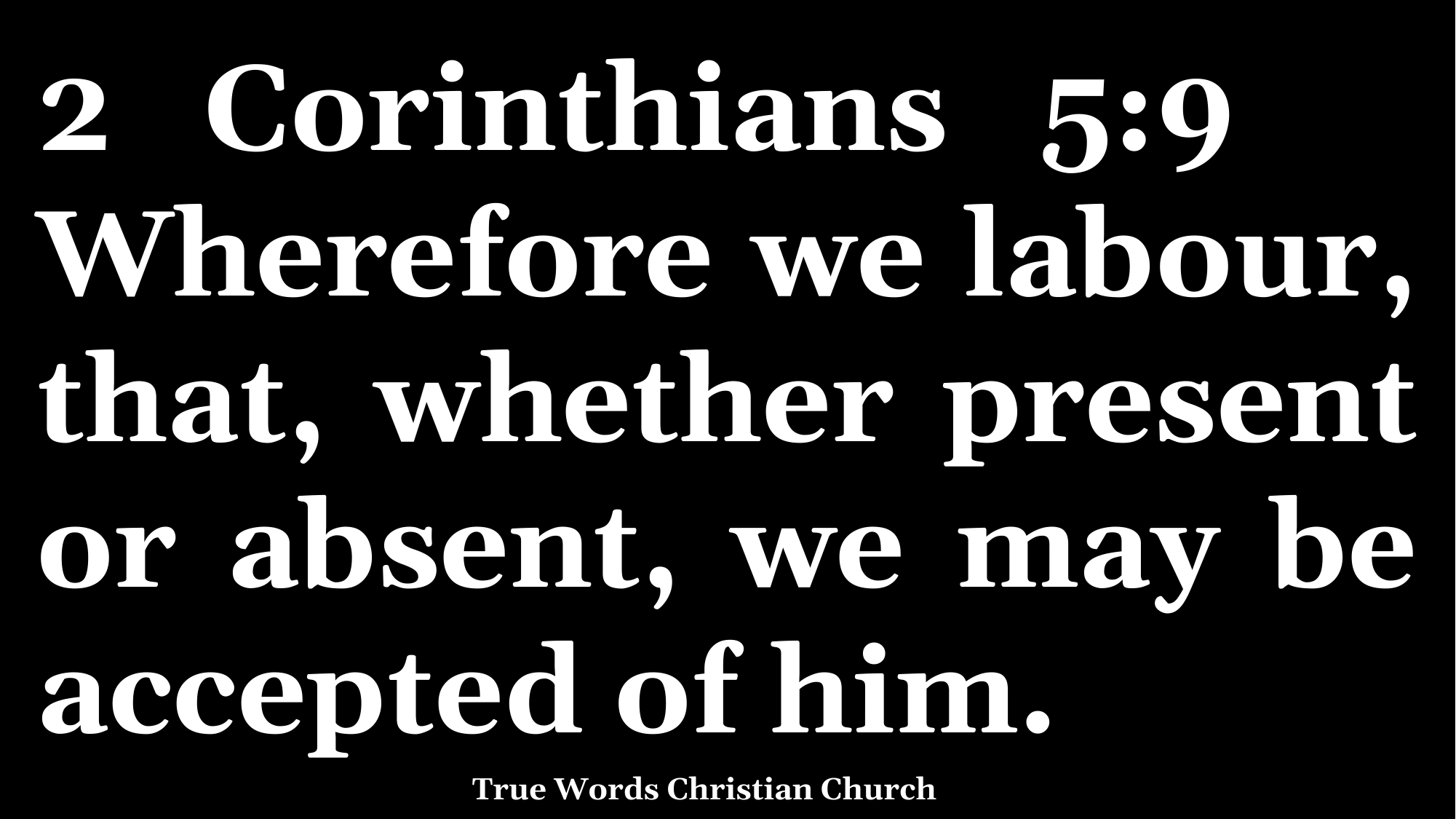

2 Corinthians 5:9   Wherefore we labour, that, whether present or absent, we may be accepted of him.
True Words Christian Church